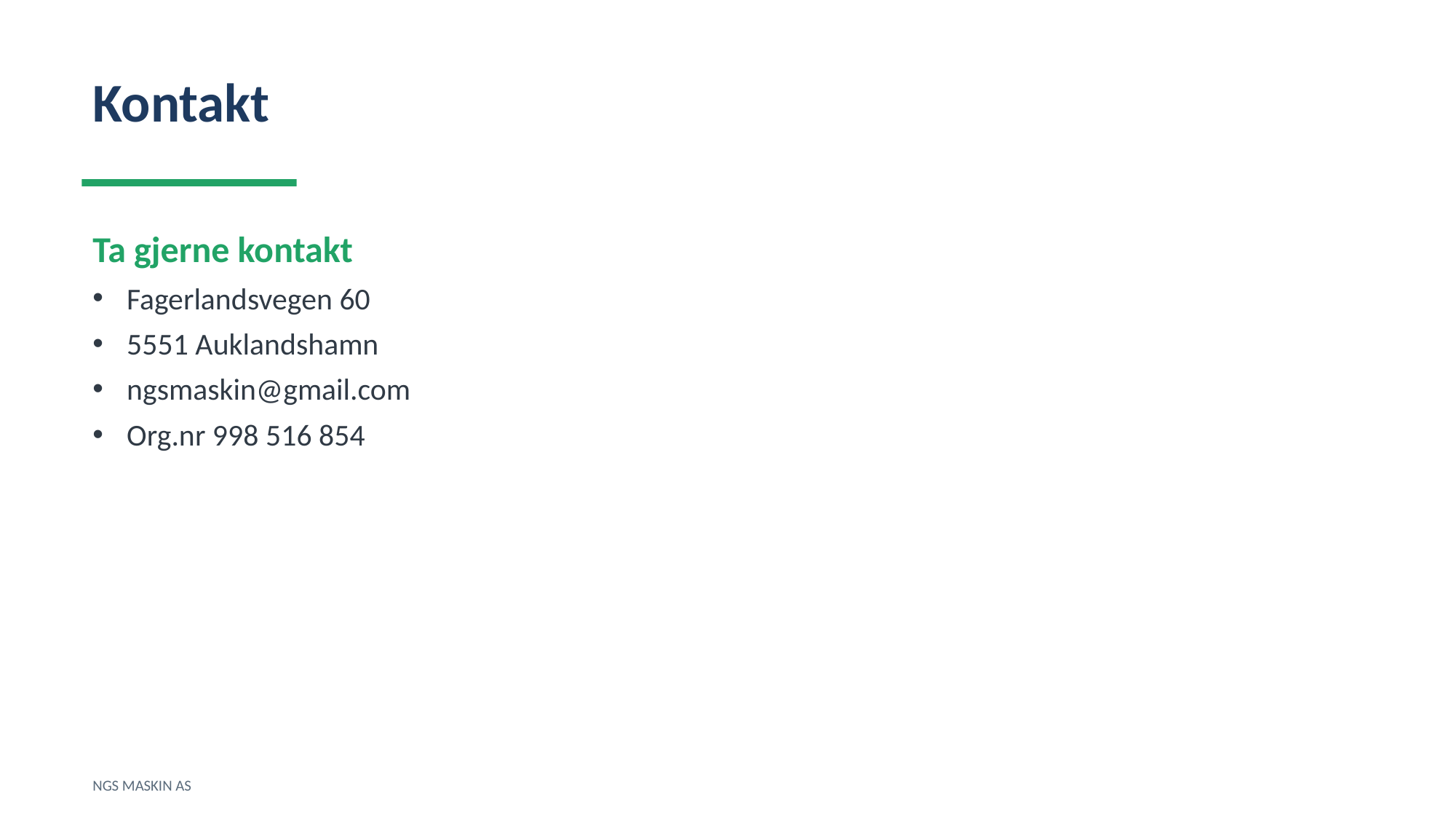

Kontakt

Ta gjerne kontakt
Fagerlandsvegen 60
5551 Auklandshamn
ngsmaskin@gmail.com
Org.nr 998 516 854
NGS MASKIN AS